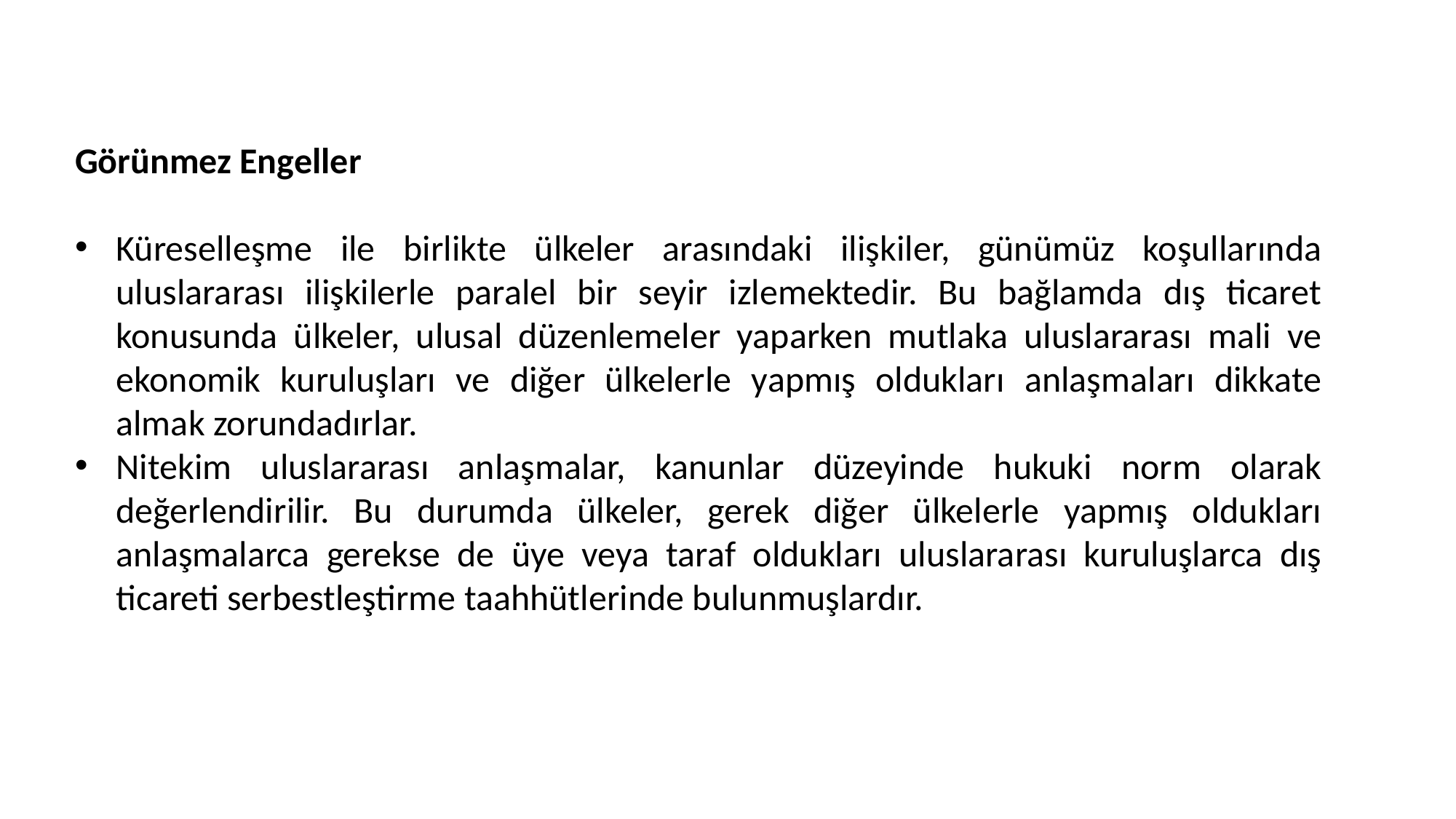

Görünmez Engeller

Küreselleşme ile birlikte ülkeler arasındaki ilişkiler, günümüz koşullarında uluslararası ilişkilerle paralel bir seyir izlemektedir. Bu bağlamda dış ticaret konusunda ülkeler, ulusal düzenlemeler yaparken mutlaka uluslararası mali ve ekonomik kuruluşları ve diğer ülkelerle yapmış oldukları anlaşmaları dikkate almak zorundadırlar.
Nitekim uluslararası anlaşmalar, kanunlar düzeyinde hukuki norm olarak değerlendirilir. Bu durumda ülkeler, gerek diğer ülkelerle yapmış oldukları anlaşmalarca gerekse de üye veya taraf oldukları uluslararası kuruluşlarca dış ticareti serbestleştirme taahhütlerinde bulunmuşlardır.